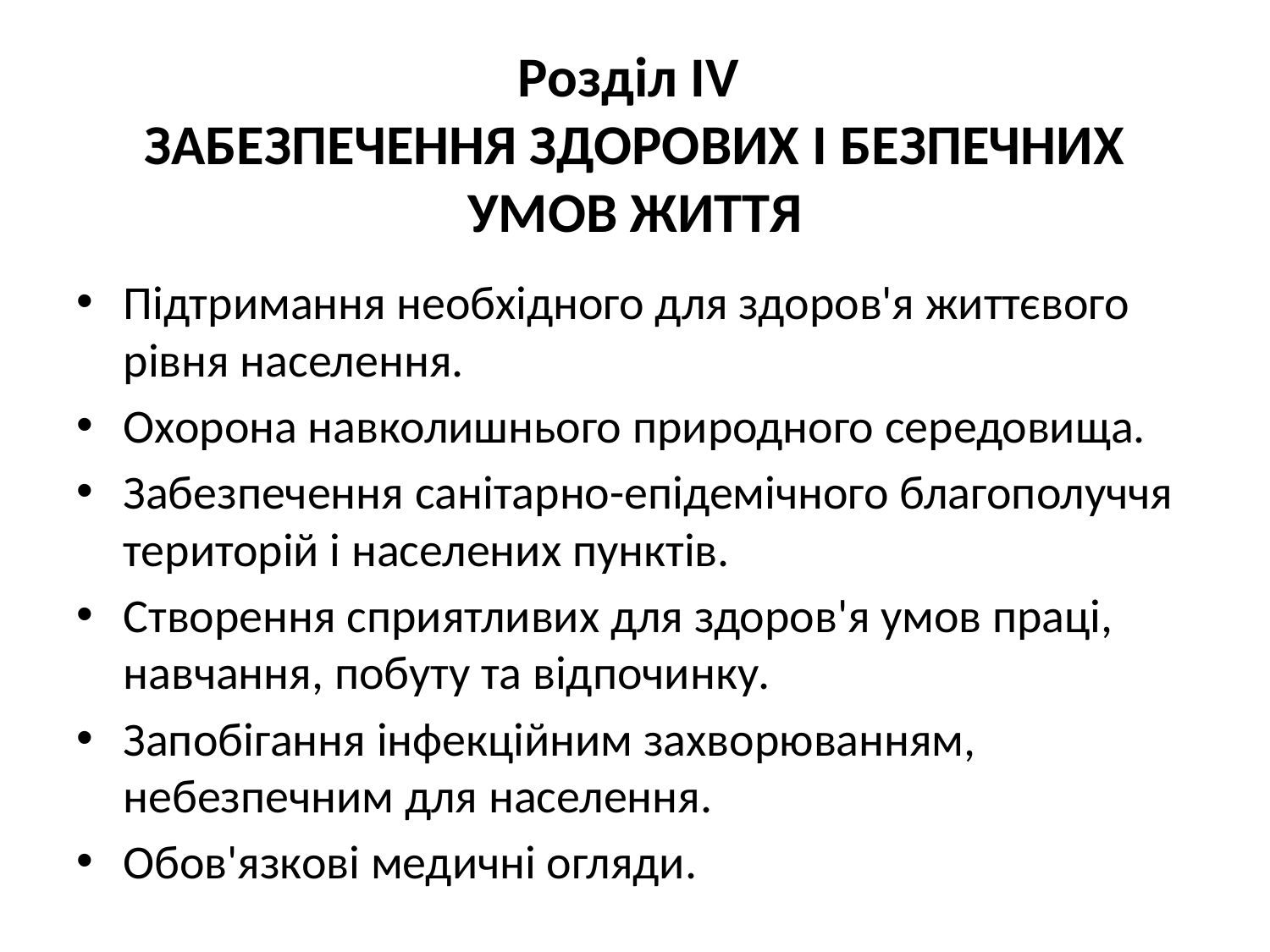

# Розділ IV  ЗАБЕЗПЕЧЕННЯ ЗДОРОВИХ І БЕЗПЕЧНИХ УМОВ ЖИТТЯ
Підтримання необхідного для здоров'я життєвого рівня населення.
Охорона навколишнього природного середовища.
Забезпечення санітарно-епідемічного благополуччя територій і населених пунктів.
Створення сприятливих для здоров'я умов праці, навчання, побуту та відпочинку.
Запобігання інфекційним захворюванням, небезпечним для населення.
Обов'язкові медичні огляди.